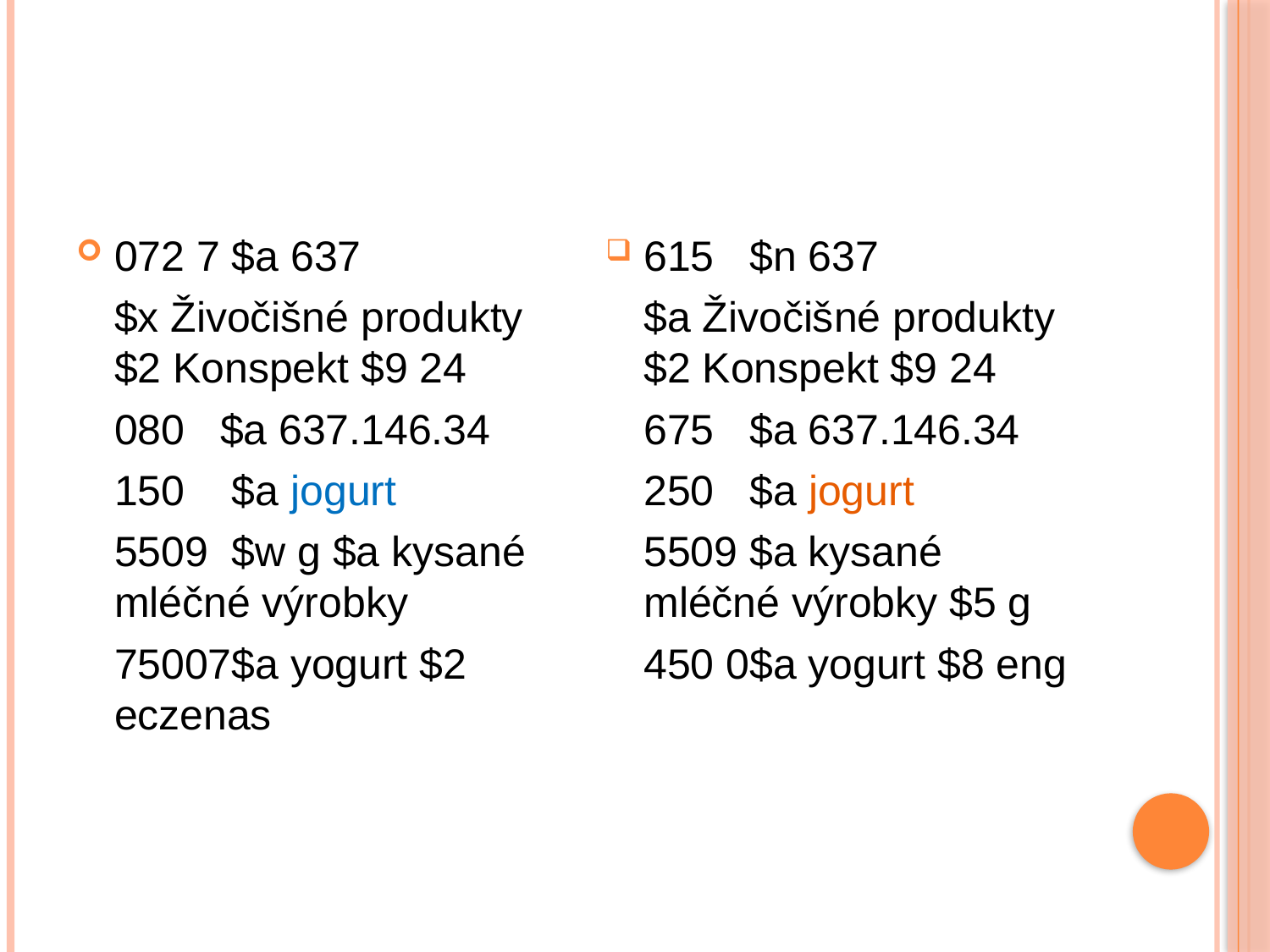

#
072 7 $a 637
	$x Živočišné produkty $2 Konspekt $9 24
	080   $a 637.146.34
	150    $a jogurt
	5509  $w g $a kysané mléčné výrobky
	75007$a yogurt $2 eczenas

615   $n 637
	$a Živočišné produkty $2 Konspekt $9 24
	675   $a 637.146.34
	250   $a jogurt
	5509 $a kysané mléčné výrobky $5 g
	450 0$a yogurt $8 eng